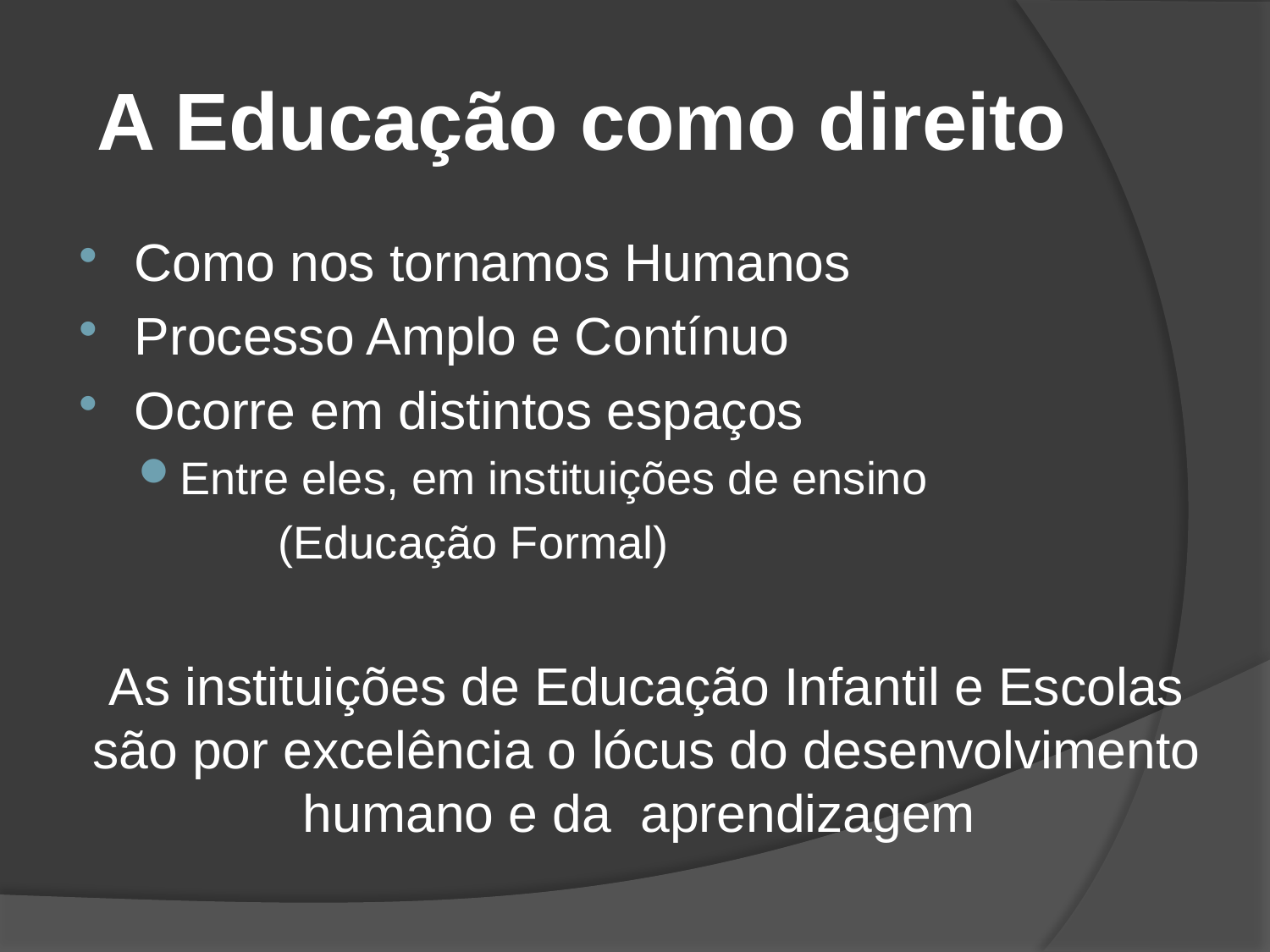

# A Educação como direito
Como nos tornamos Humanos
Processo Amplo e Contínuo
Ocorre em distintos espaços
Entre eles, em instituições de ensino
           (Educação Formal)

As instituições de Educação Infantil e Escolas são por excelência o lócus do desenvolvimento humano e da  aprendizagem